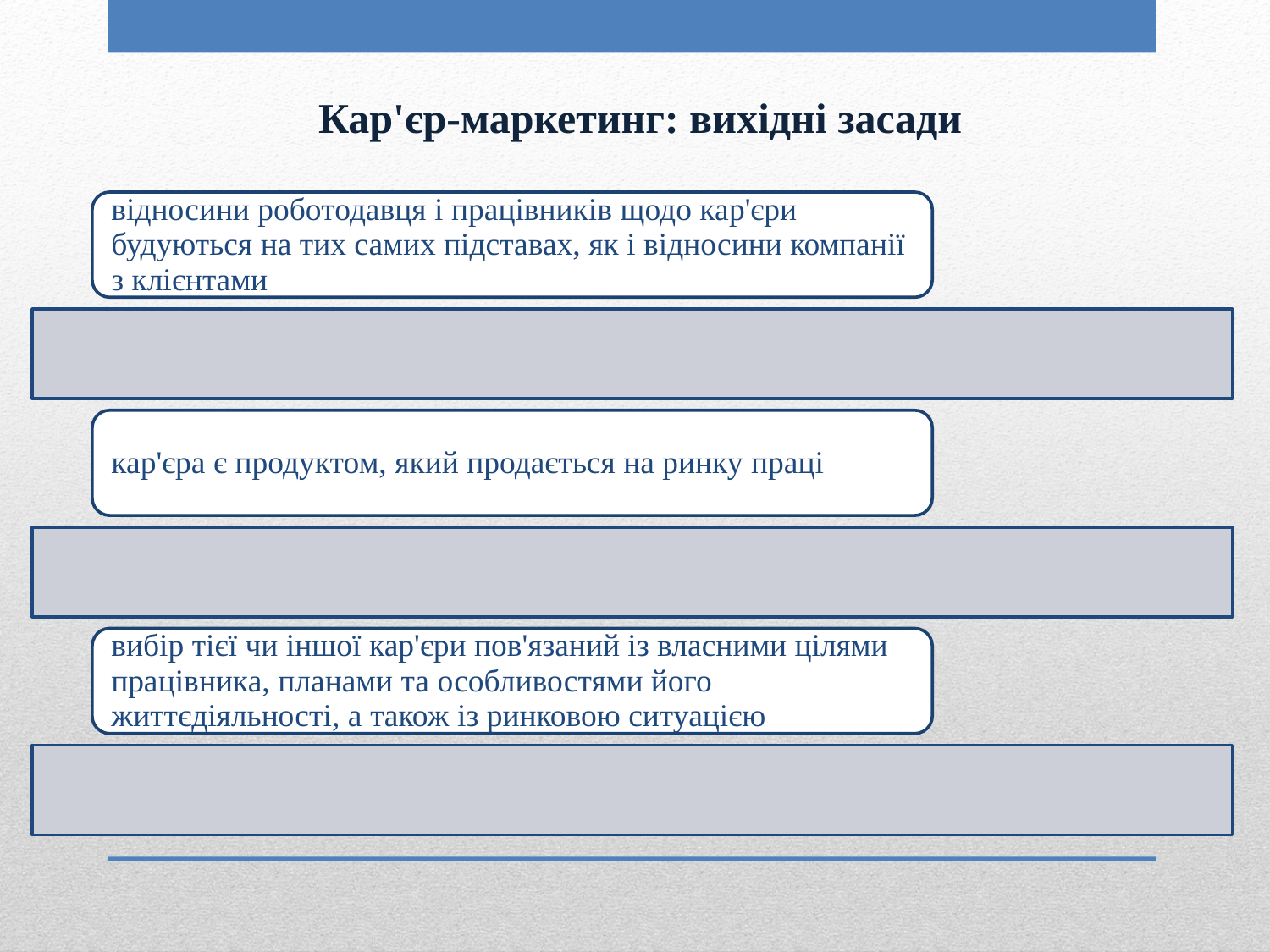

Кар'єр-маркетинг: вихідні засади
відносини роботодавця і працівників щодо кар'єри будуються на тих самих підставах, як і відносини компанії з клієнтами
кар'єра є продуктом, який продається на ринку праці
вибір тієї чи іншої кар'єри пов'язаний із власними цілями працівника, планами та особливостями його життєдіяльності, а також із ринковою ситуацією